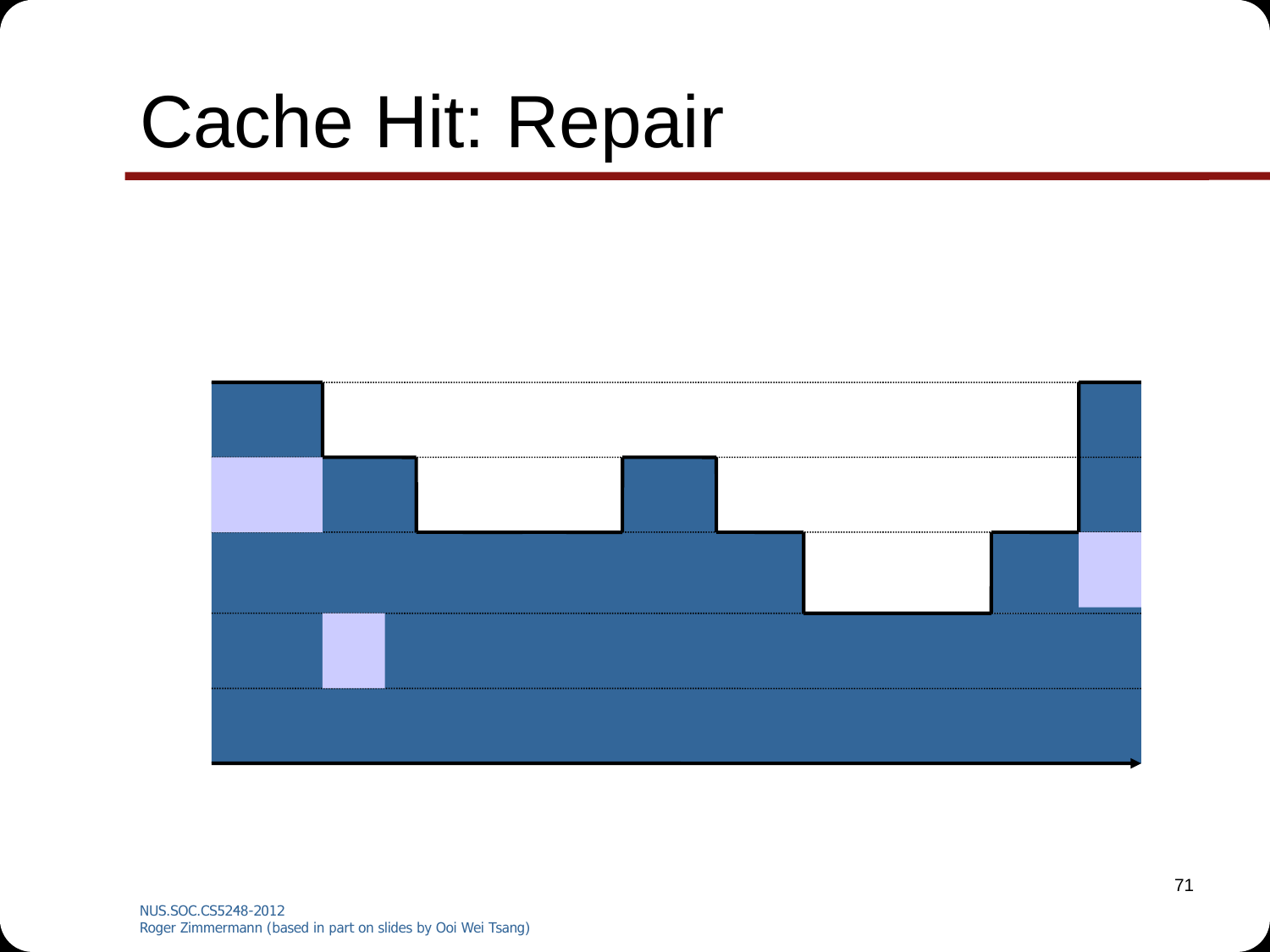

# Cache Hit: Repair

71
NUS.SOC.CS5248-2012
Roger Zimmermann (based in part on slides by Ooi Wei Tsang)